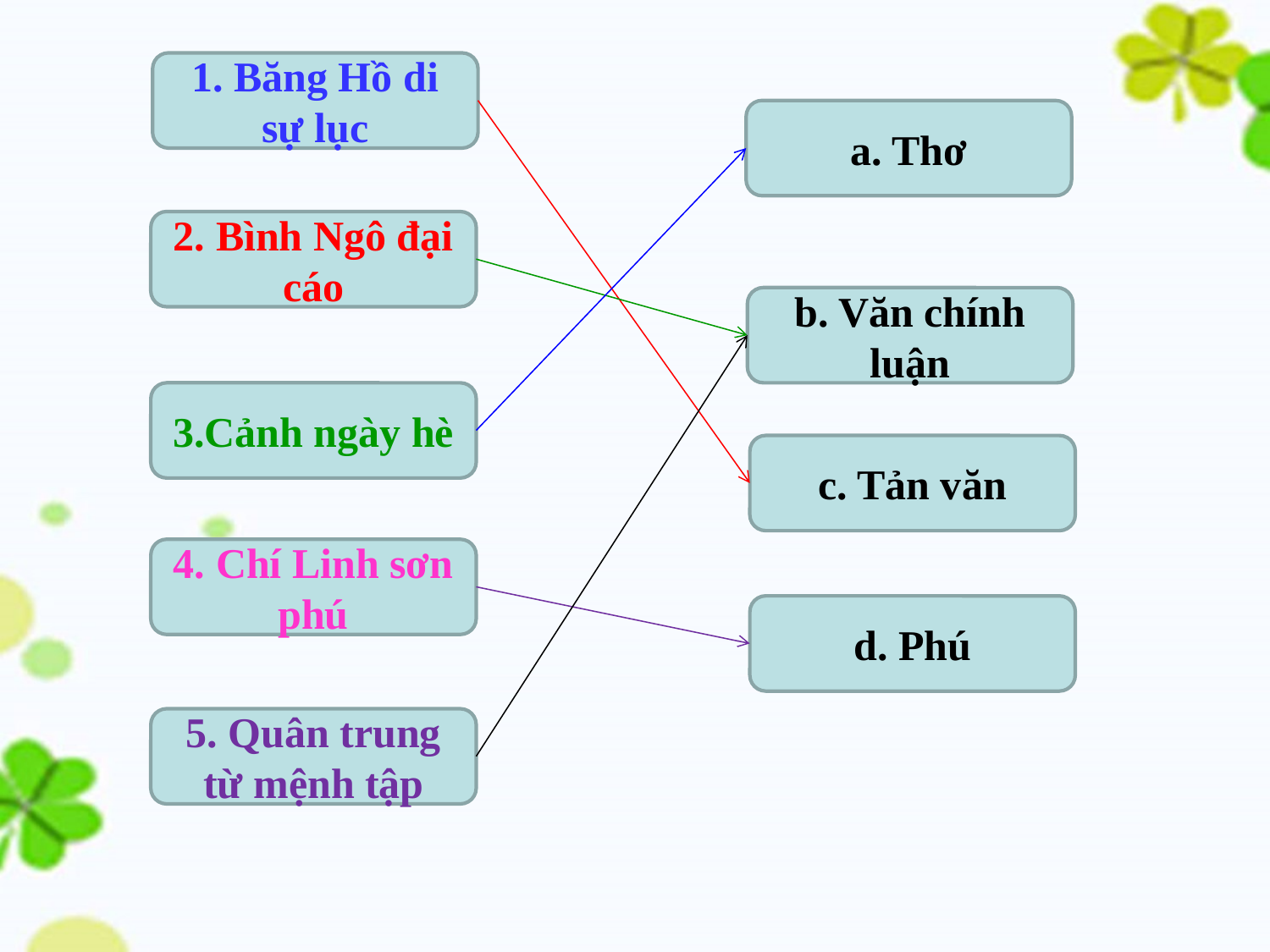

1. Băng Hồ di sự lục
a. Thơ
2. Bình Ngô đại cáo
b. Văn chính luận
3.Cảnh ngày hè
c. Tản văn

4. Chí Linh sơn phú
d. Phú
5. Quân trung từ mệnh tập